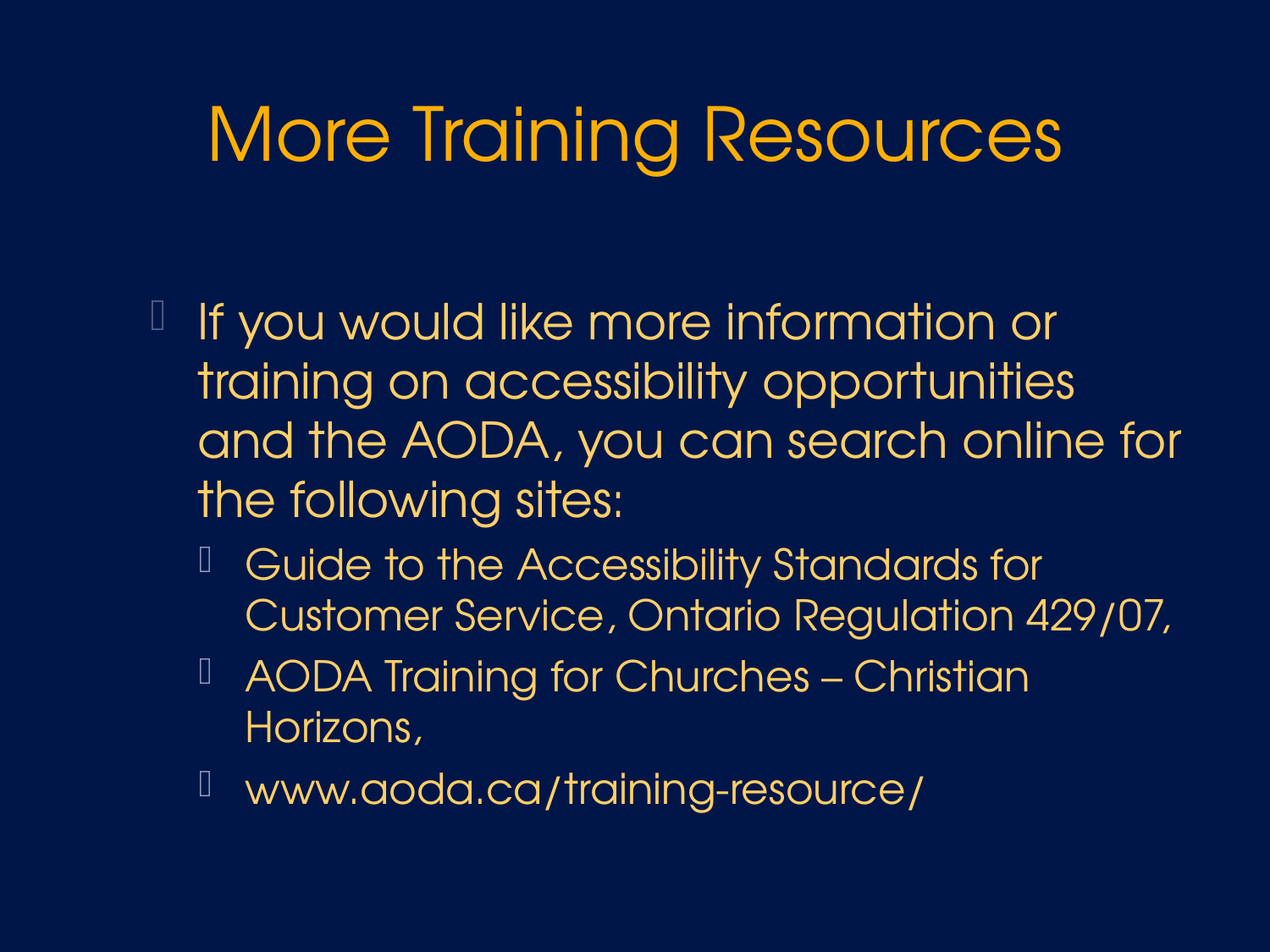

# More Training Resources
If you would like more information or training on accessibility opportunities and the AODA, you can search online for the following sites:
Guide to the Accessibility Standards for Customer Service, Ontario Regulation 429/07,
AODA Training for Churches – Christian Horizons,
www.aoda.ca/training-resource/